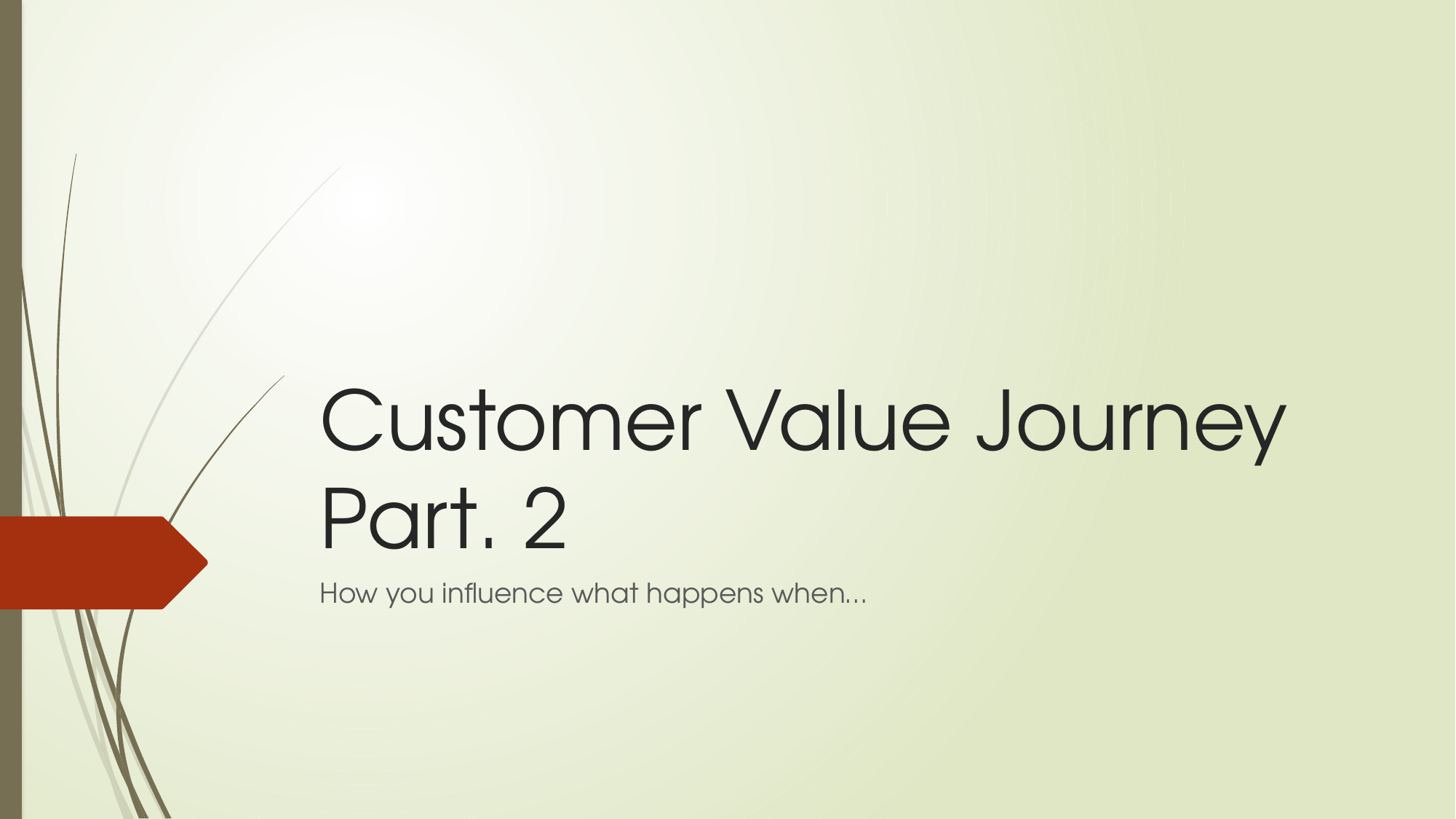

# Customer Value Journey Part. 2
How you influence what happens when…